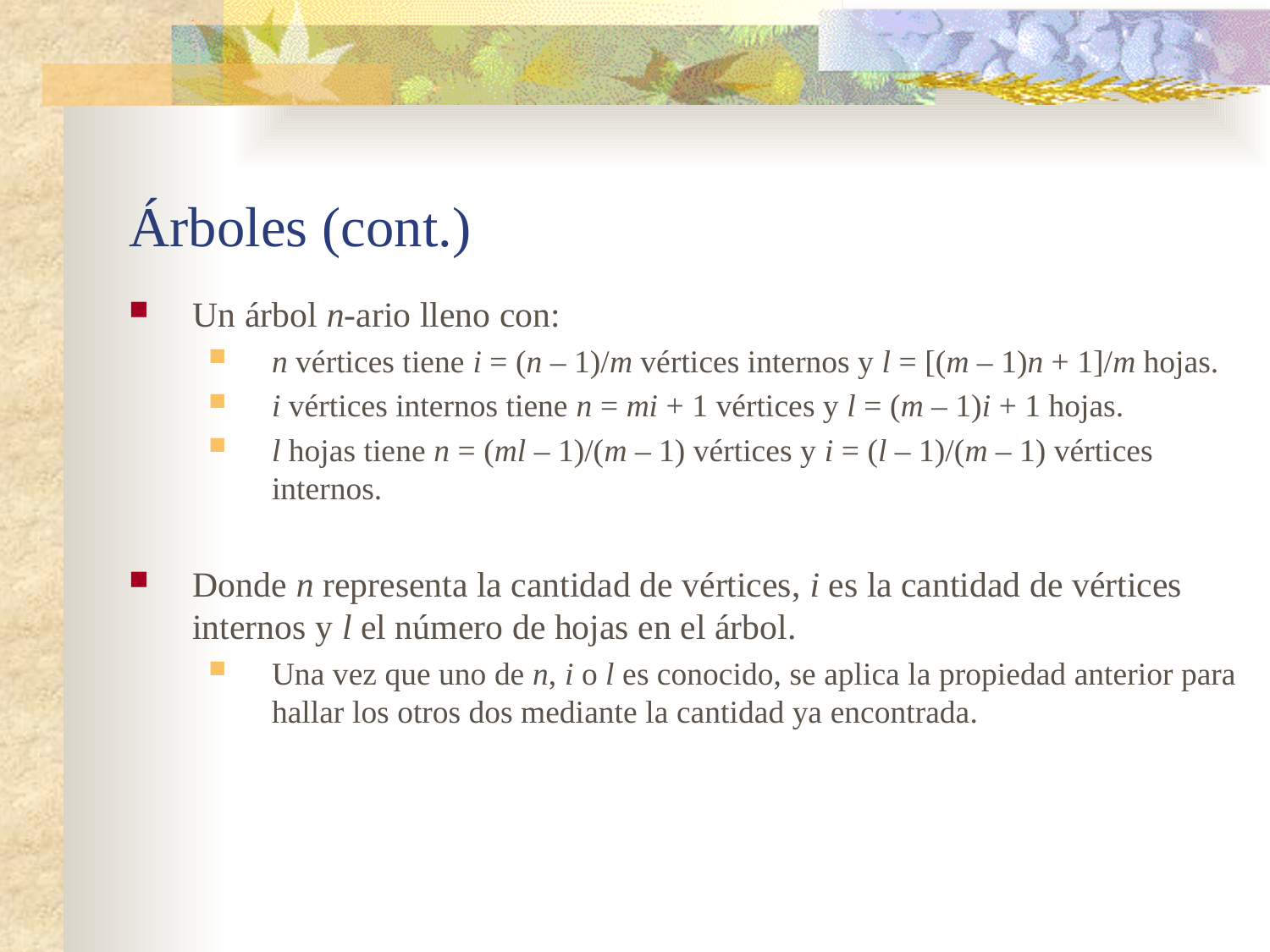

# Árboles (cont.)
Un árbol n-ario lleno con:
n vértices tiene i = (n – 1)/m vértices internos y l = [(m – 1)n + 1]/m hojas.
i vértices internos tiene n = mi + 1 vértices y l = (m – 1)i + 1 hojas.
l hojas tiene n = (ml – 1)/(m – 1) vértices y i = (l – 1)/(m – 1) vértices internos.

Donde n representa la cantidad de vértices, i es la cantidad de vértices internos y l el número de hojas en el árbol.
Una vez que uno de n, i o l es conocido, se aplica la propiedad anterior para hallar los otros dos mediante la cantidad ya encontrada.